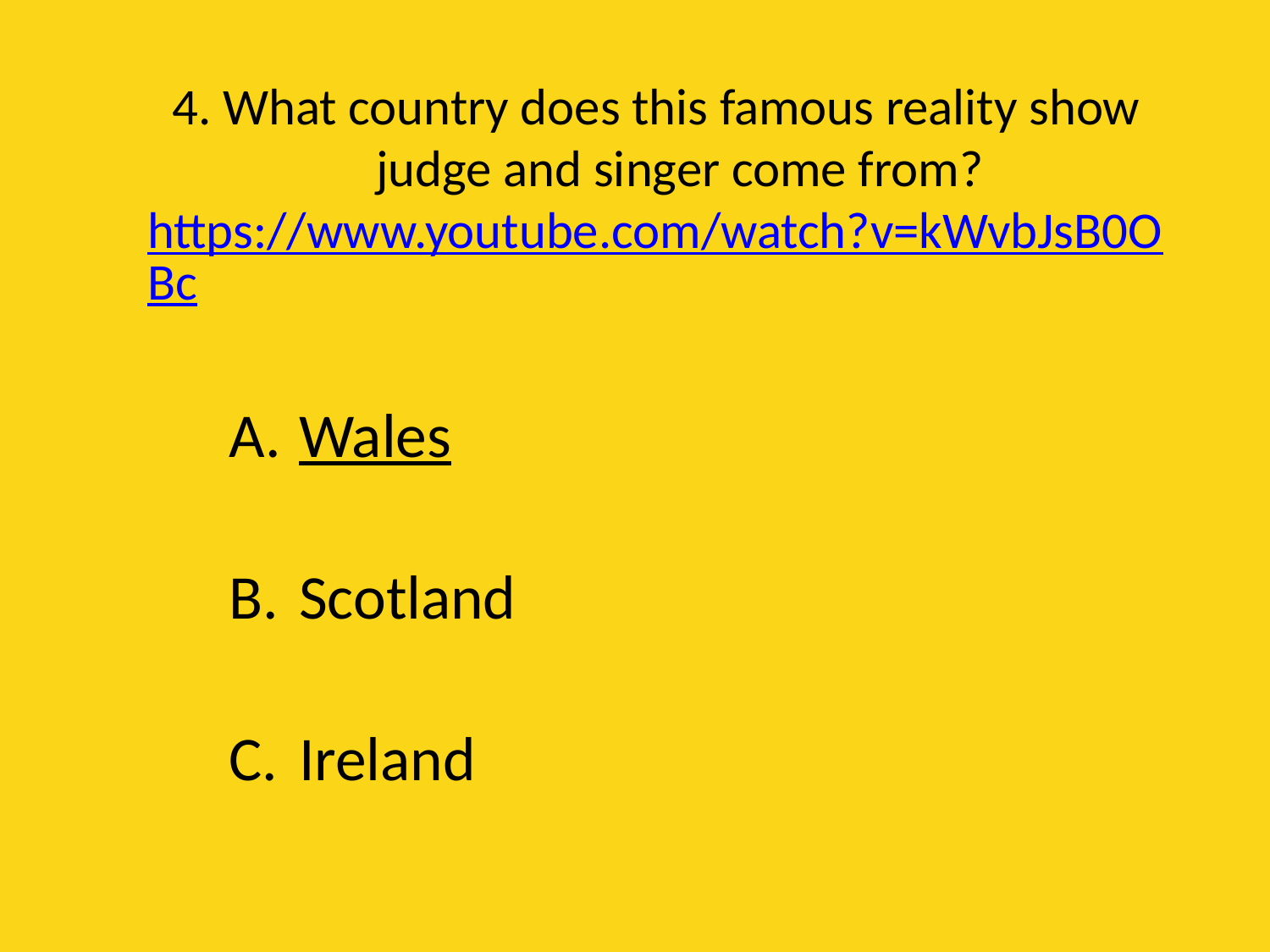

# 4. What country does this famous reality show judge and singer come from? https://www.youtube.com/watch?v=kWvbJsB0OBc
Wales
Scotland
Ireland